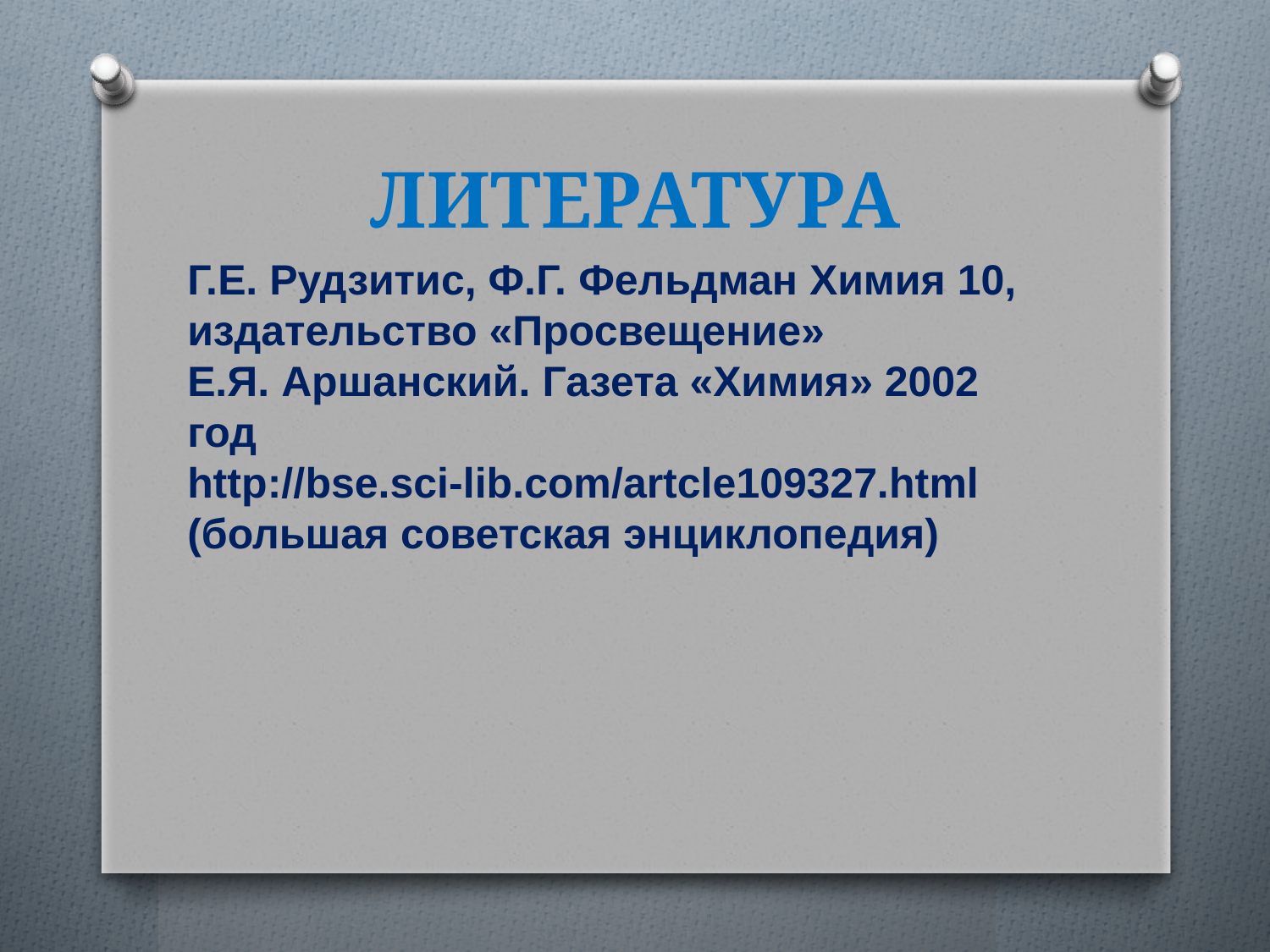

# ЛИТЕРАТУРА
Г.Е. Рудзитис, Ф.Г. Фельдман Химия 10, издательство «Просвещение»
Е.Я. Аршанский. Газета «Химия» 2002 год
http://bse.sci-lib.com/artcle109327.html (большая советская энциклопедия)